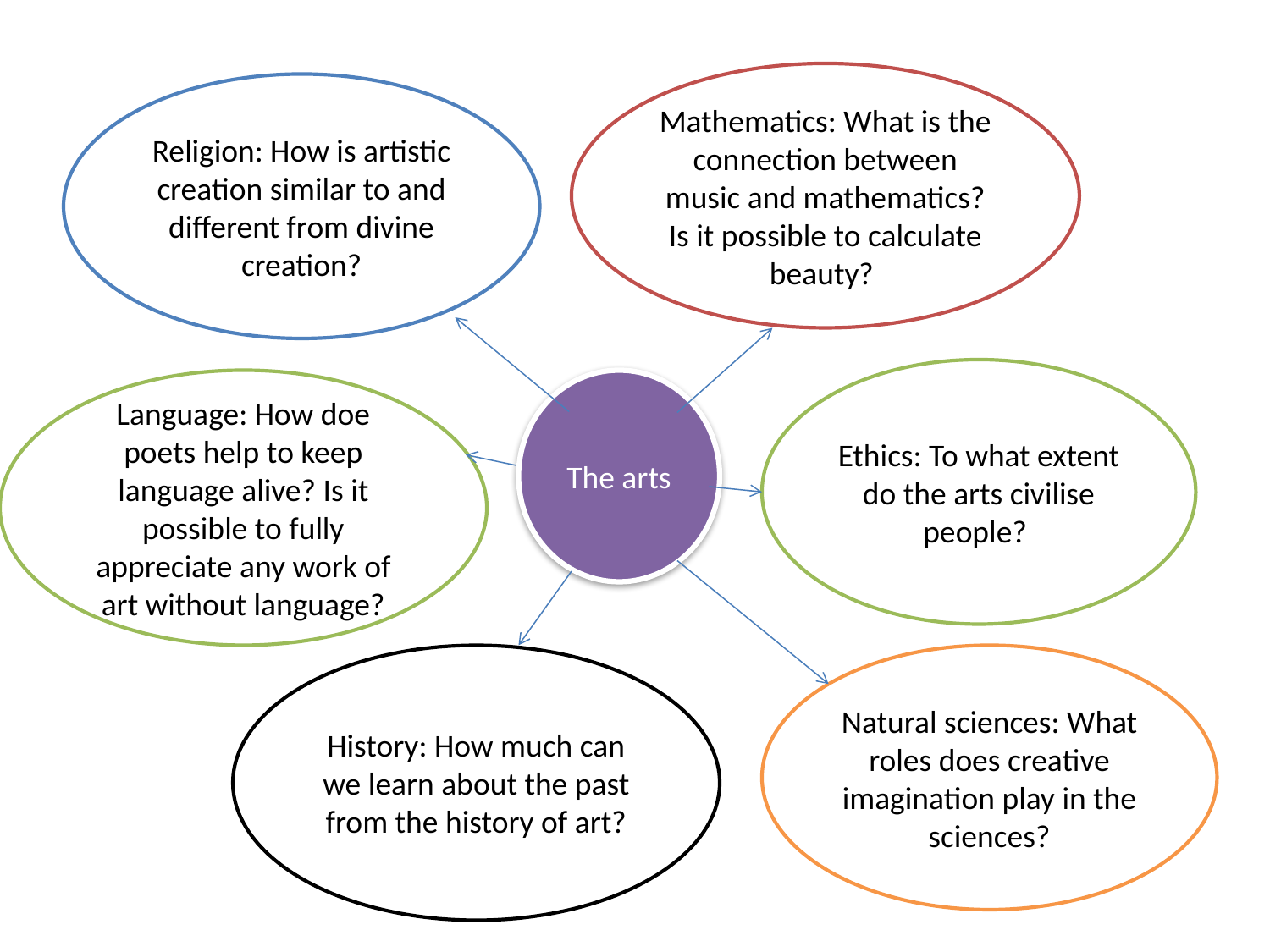

Mathematics: What is the connection between music and mathematics?
Is it possible to calculate beauty?
Religion: How is artistic creation similar to and different from divine creation?
Ethics: To what extent do the arts civilise people?
Language: How doe poets help to keep language alive? Is it possible to fully appreciate any work of art without language?
The arts
History: How much can we learn about the past from the history of art?
Natural sciences: What roles does creative imagination play in the sciences?